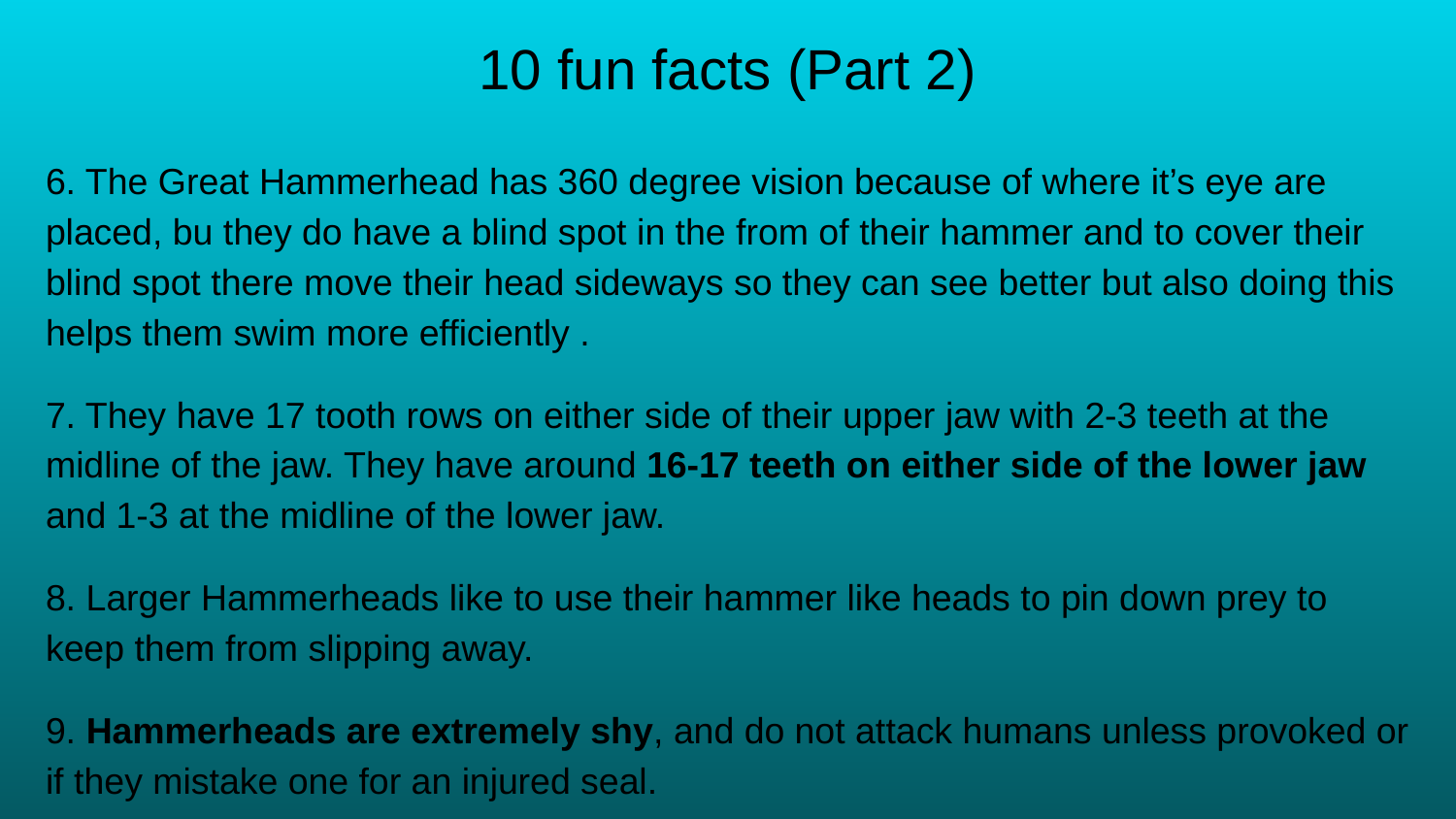

# 10 fun facts (Part 2)
6. The Great Hammerhead has 360 degree vision because of where it’s eye are placed, bu they do have a blind spot in the from of their hammer and to cover their blind spot there move their head sideways so they can see better but also doing this helps them swim more efficiently .
7. They have 17 tooth rows on either side of their upper jaw with 2-3 teeth at the midline of the jaw. They have around 16-17 teeth on either side of the lower jaw and 1-3 at the midline of the lower jaw.
8. Larger Hammerheads like to use their hammer like heads to pin down prey to keep them from slipping away.
9. Hammerheads are extremely shy, and do not attack humans unless provoked or if they mistake one for an injured seal.
10. A group of hammerheads has many names such as a gam, herd, frenzy, school or shiver.